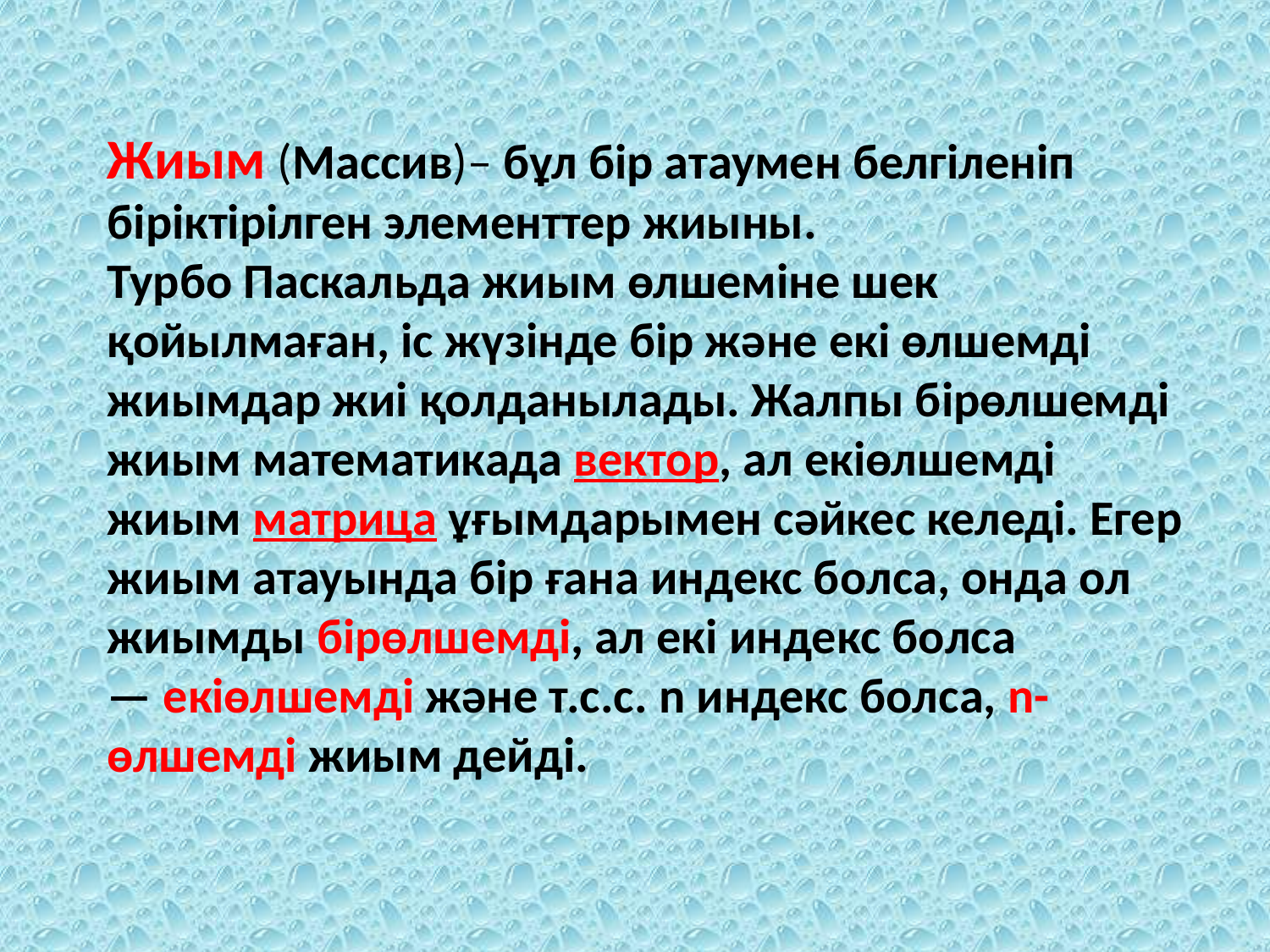

Жиым (Массив)– бұл бір атаумен белгіленіп біріктірілген элементтер жиыны.
Турбо Паскальда жиым өлшеміне шек қойылмаған, іс жүзінде бір және екі өлшемді жиымдар жиі қолданылады. Жалпы бірөлшемді жиым математикада вектор, ал екіөлшемді жиым матрица ұғымдарымен сәйкес келеді. Егер жиым атауында бір ғана индекс болса, онда ол жиымды бірөлшемді, ал екі индекс болса — екіөлшемді және т.с.с. n индекс болса, n-өлшемді жиым дейді.